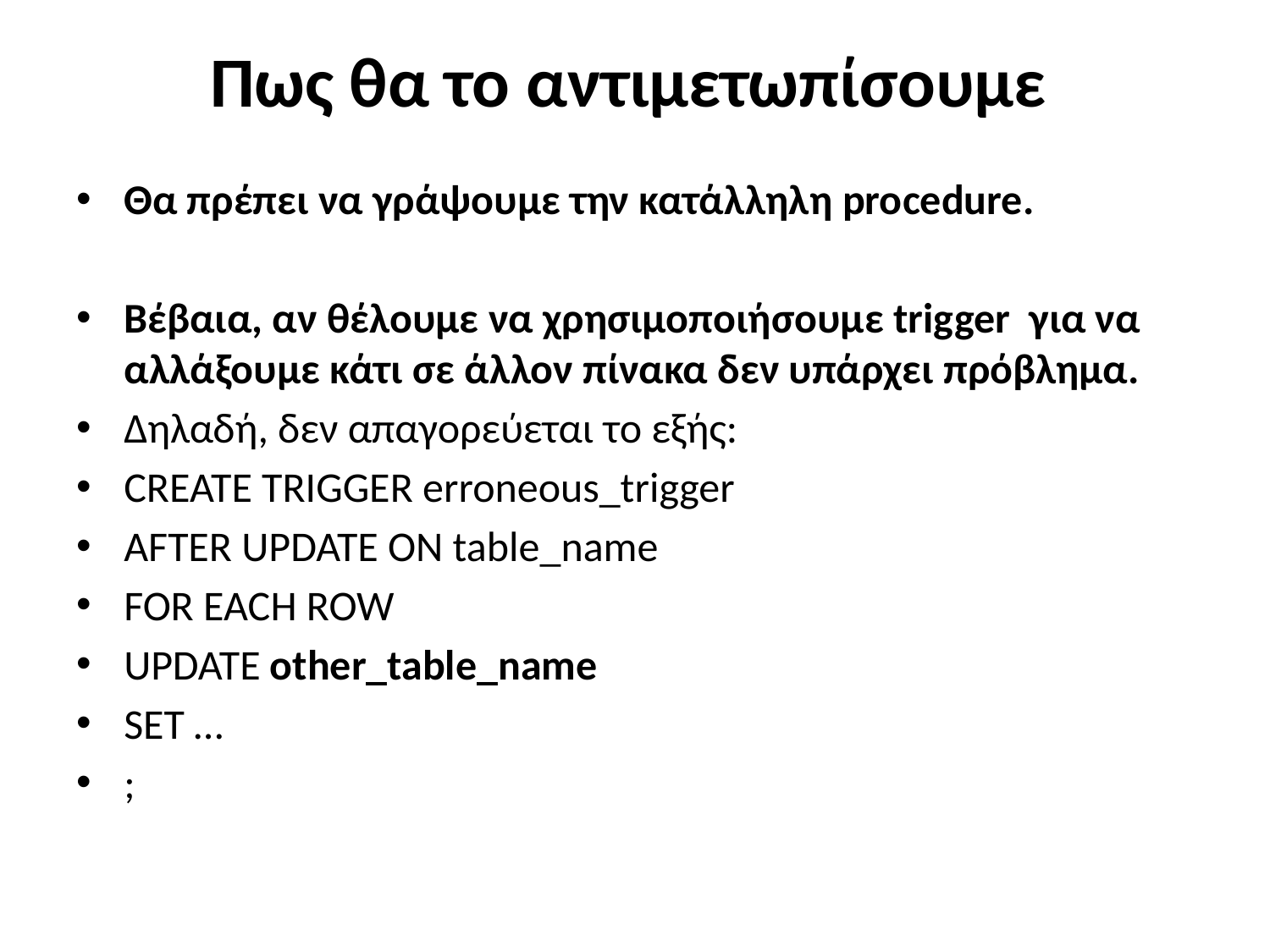

# Πως θα το αντιμετωπίσουμε
Θα πρέπει να γράψουμε την κατάλληλη procedure.

Βέβαια, αν θέλουμε να χρησιμοποιήσουμε trigger  για να αλλάξουμε κάτι σε άλλον πίνακα δεν υπάρχει πρόβλημα.
Δηλαδή, δεν απαγορεύεται το εξής:
CREATE TRIGGER erroneous_trigger
AFTER UPDATE ON table_name
FOR EACH ROW
UPDATE other_table_name
SET …
;